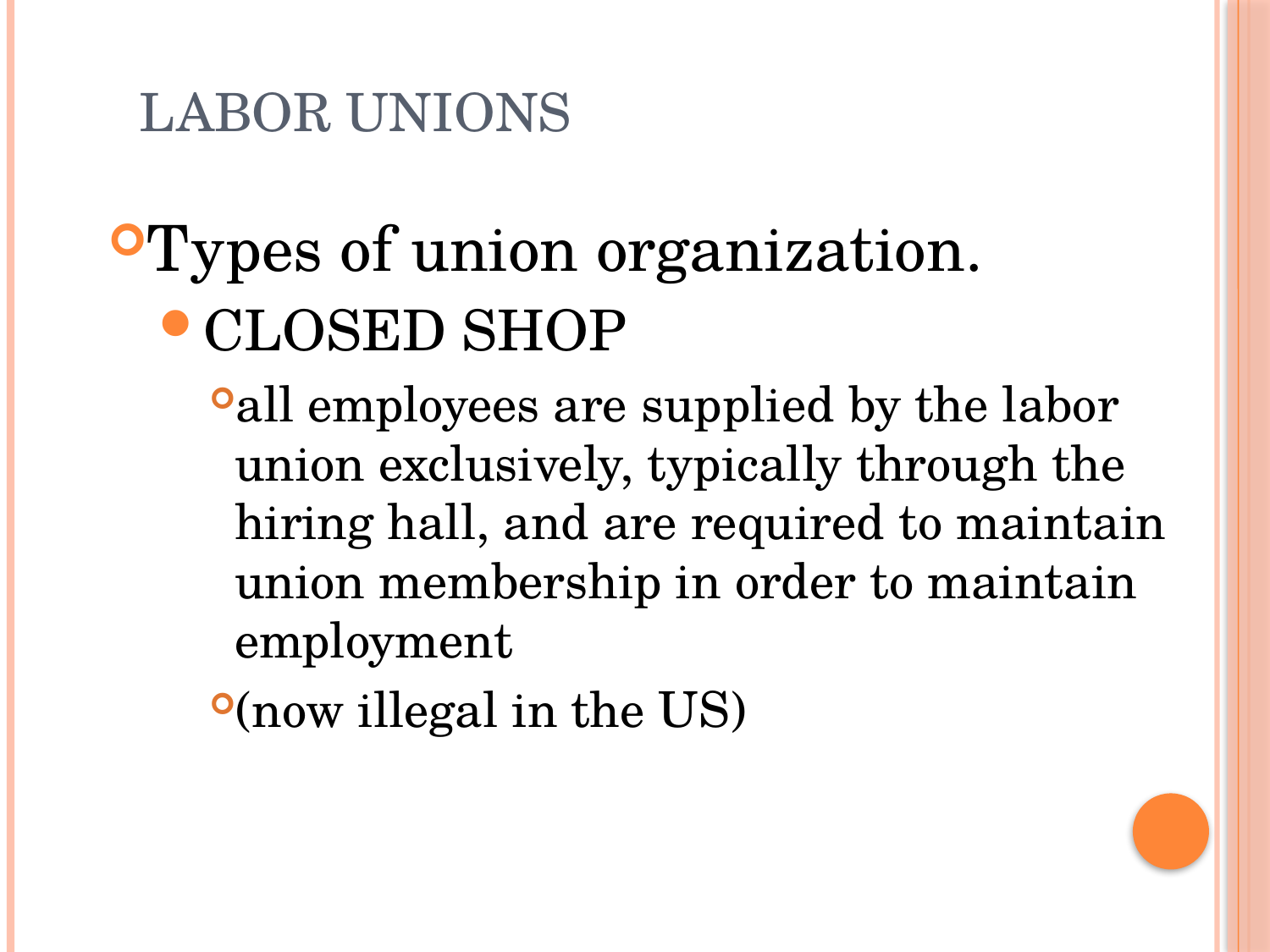

# Labor Unions
Types of union organization.
CLOSED SHOP
all employees are supplied by the labor union exclusively, typically through the hiring hall, and are required to maintain union membership in order to maintain employment
(now illegal in the US)